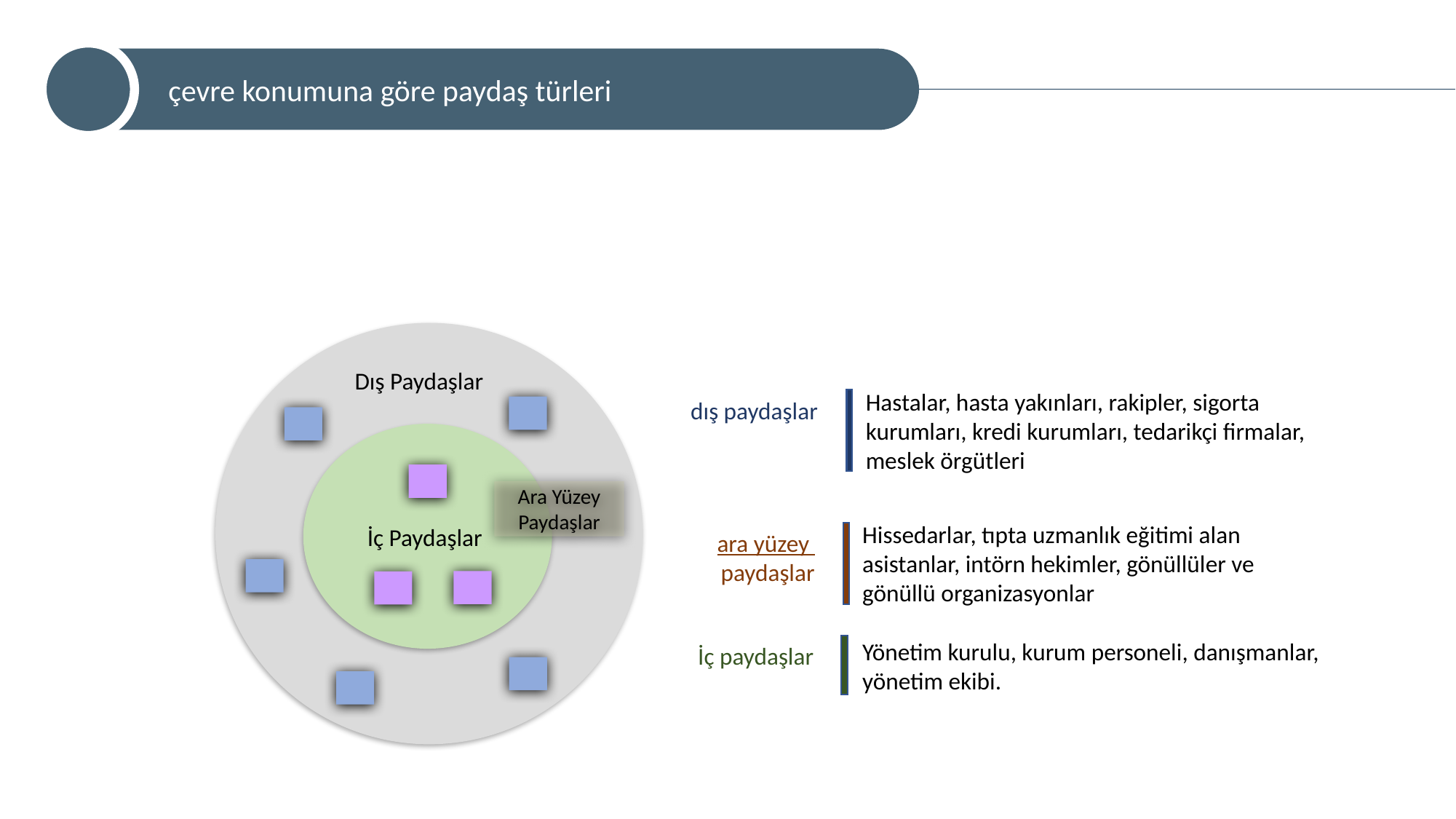

çevre konumuna göre paydaş türleri

Dış Paydaşlar
Hastalar, hasta yakınları, rakipler, sigorta kurumları, kredi kurumları, tedarikçi firmalar, meslek örgütleri
dış paydaşlar

İç Paydaşlar

Ara Yüzey
Paydaşlar
Hissedarlar, tıpta uzmanlık eğitimi alan asistanlar, intörn hekimler, gönüllüler ve gönüllü organizasyonlar
ara yüzey  paydaşlar

Yönetim kurulu, kurum personeli, danışmanlar, yönetim ekibi.
İç paydaşlar